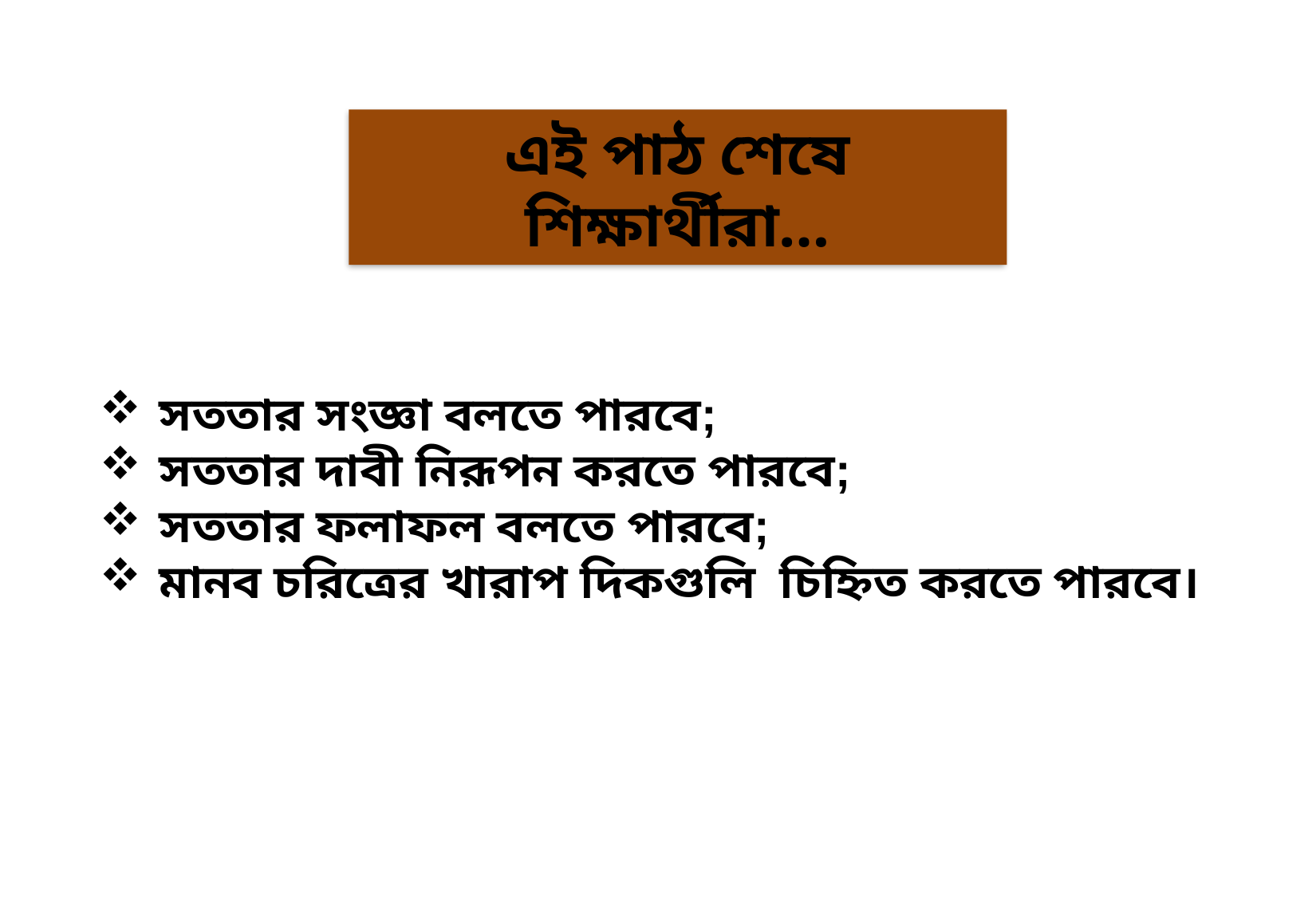

এই পাঠ শেষে শিক্ষার্থীরা…
সততার সংজ্ঞা বলতে পারবে;
সততার দাবী নিরূপন করতে পারবে;
সততার ফলাফল বলতে পারবে;
মানব চরিত্রের খারাপ দিকগুলি  চিহ্নিত করতে পারবে।